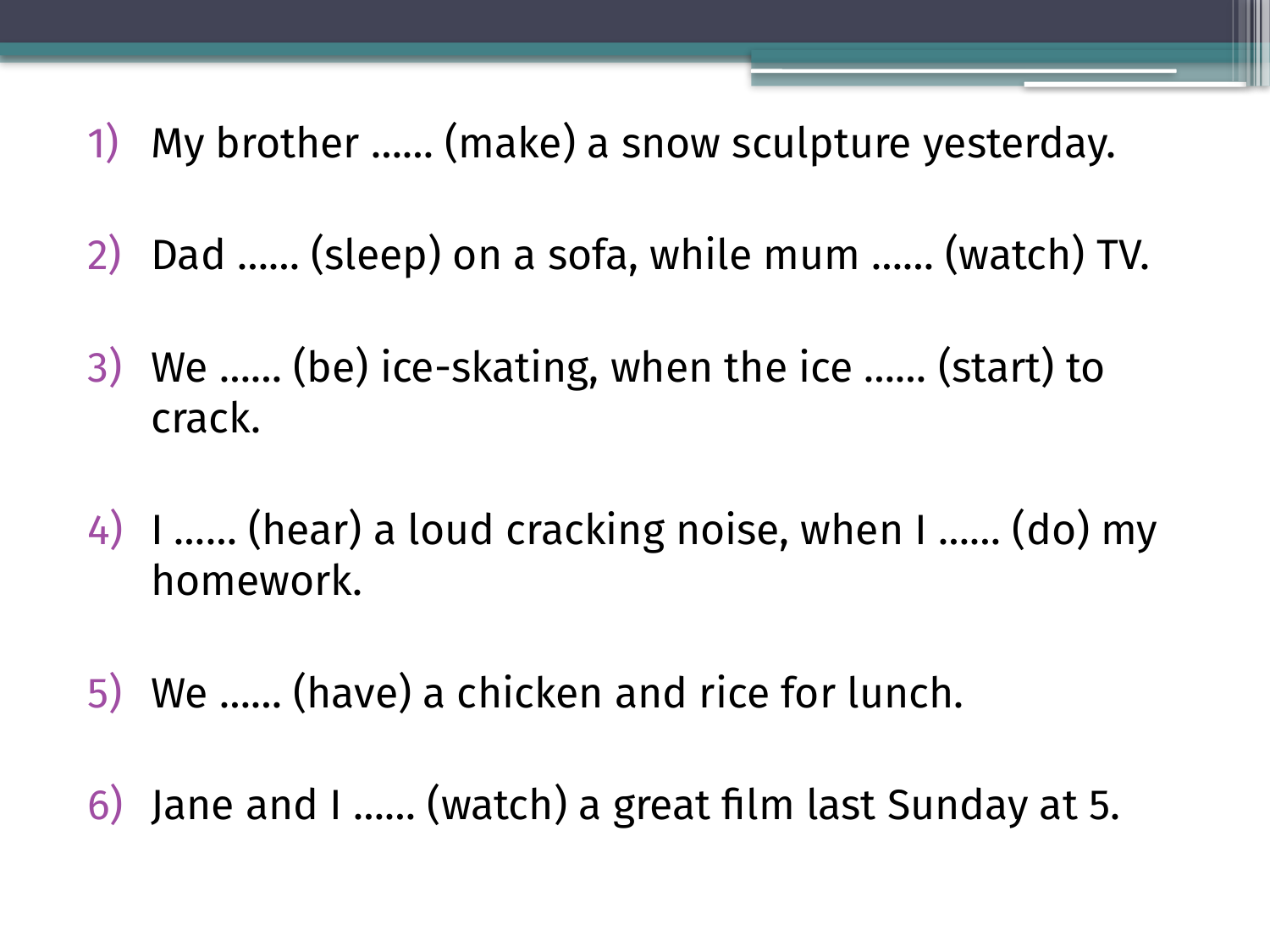

My brother …… (make) a snow sculpture yesterday.

Dad …… (sleep) on a sofa, while mum …… (watch) TV.

We …… (be) ice-skating, when the ice …… (start) to crack.

I …… (hear) a loud cracking noise, when I …… (do) my homework.

We …… (have) a chicken and rice for lunch.

Jane and I …… (watch) a great film last Sunday at 5.